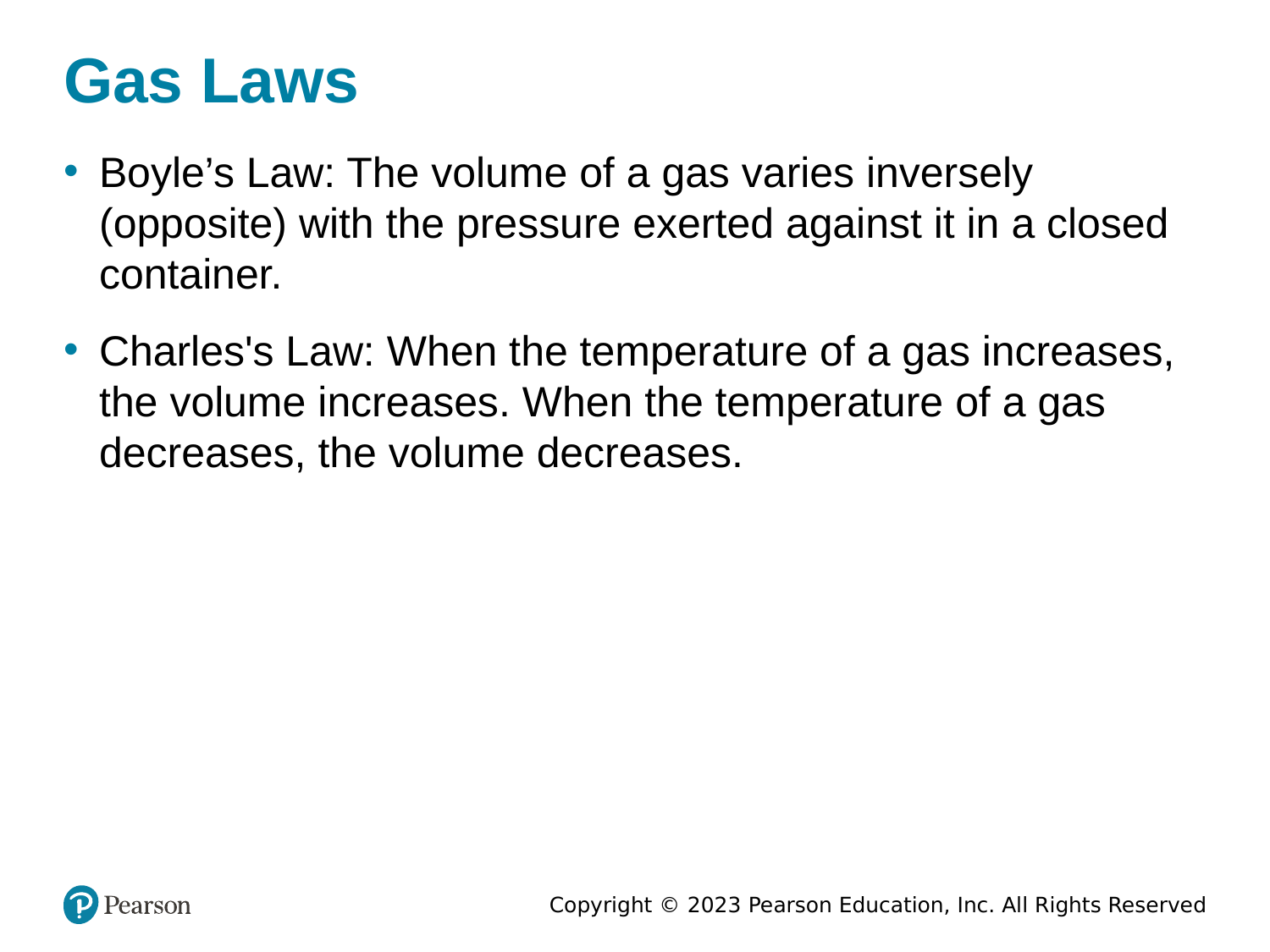

# Gas Laws
Boyle’s Law: The volume of a gas varies inversely (opposite) with the pressure exerted against it in a closed container.
Charles's Law: When the temperature of a gas increases, the volume increases. When the temperature of a gas decreases, the volume decreases.